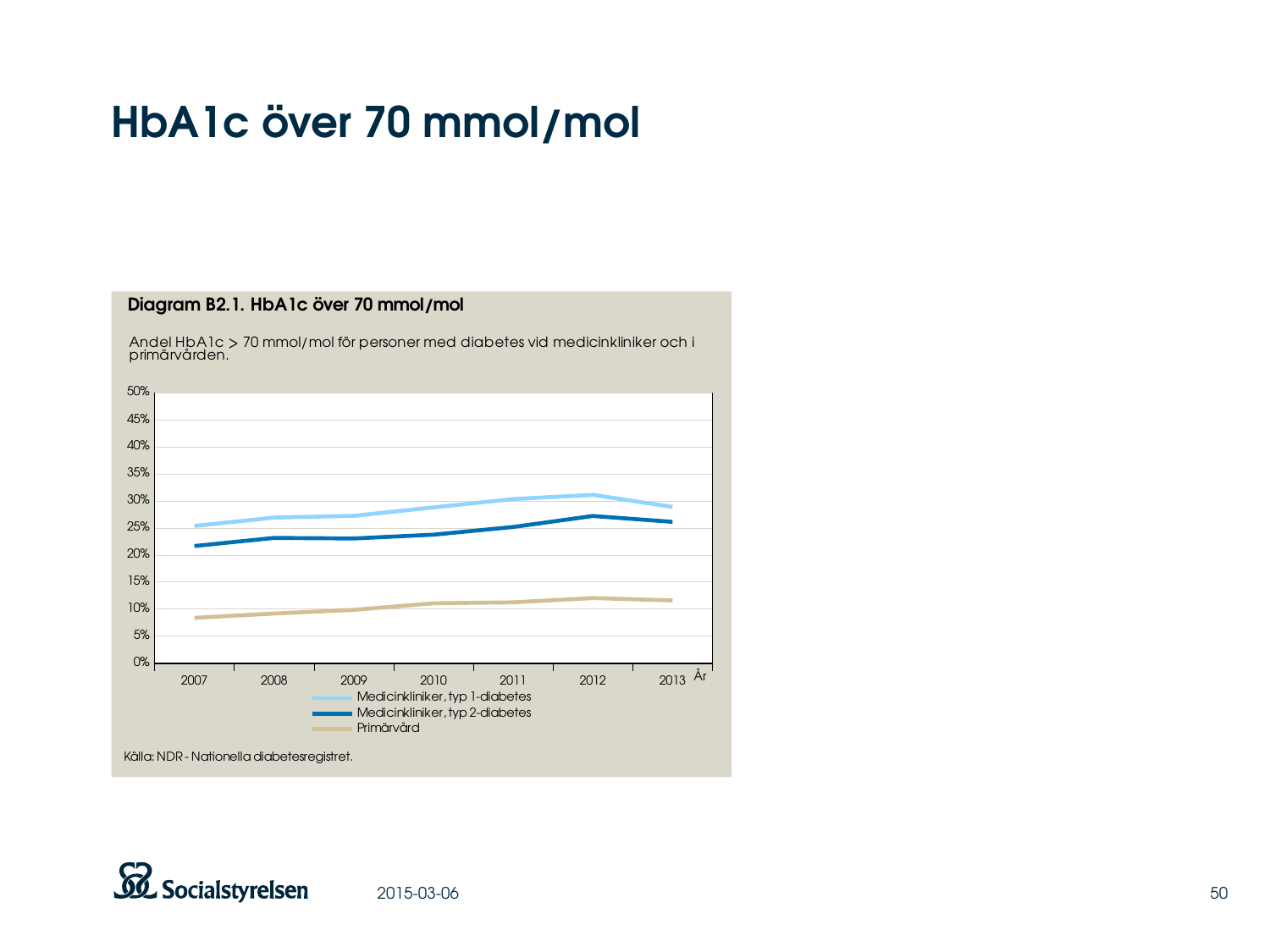

# HbA1c över 70 mmol/mol

### Chart

| Category | Medicinkliniker, typ 1-diabetes | Medicinkliniker, typ 2-diabetes | Primärvård |
|---|---|---|---|
| 2007 | 0.2537561284200538 | 0.21656636576395855 | 0.0837987598399226 |
| 2008 | 0.2691357127280657 | 0.23152056948928068 | 0.09177669135513335 |
| 2009 | 0.27242593743526 | 0.23042433947157726 | 0.0984631351267465 |
| 2010 | 0.28800107613666937 | 0.23746127438667003 | 0.11067937085339892 |
| 2011 | 0.30337714984053177 | 0.2518380867738547 | 0.11241506175620378 |
| 2012 | 0.31118821454979806 | 0.2721238938053097 | 0.1202455085534321 |
| 2013 | 0.28883628757018603 | 0.2612018725518296 | 0.1159061771460536 |
2015-03-06

50